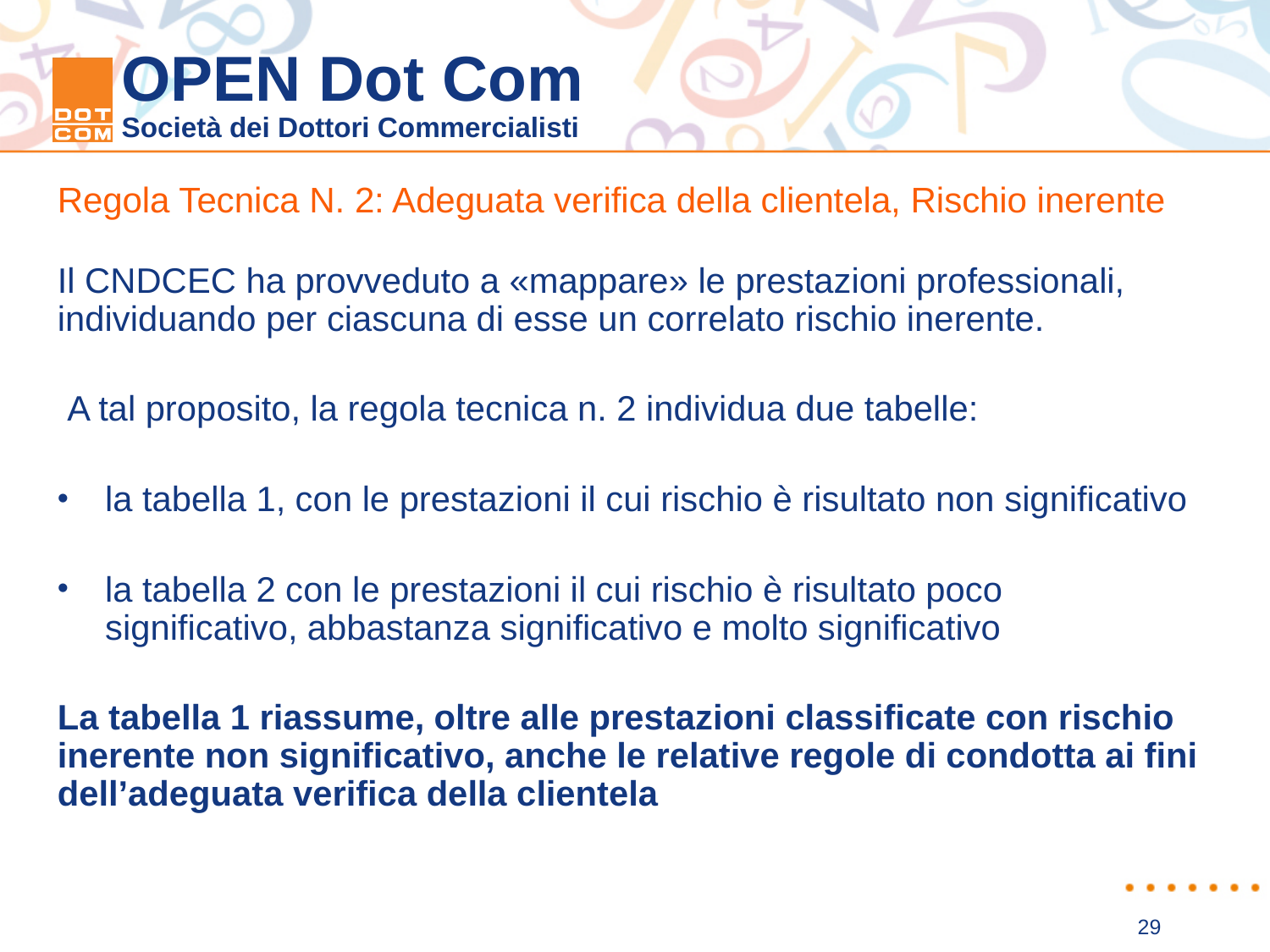

Regola Tecnica N. 2: Adeguata verifica della clientela, Rischio inerente
Il CNDCEC ha provveduto a «mappare» le prestazioni professionali, individuando per ciascuna di esse un correlato rischio inerente.

 A tal proposito, la regola tecnica n. 2 individua due tabelle:

la tabella 1, con le prestazioni il cui rischio è risultato non significativo

la tabella 2 con le prestazioni il cui rischio è risultato poco significativo, abbastanza significativo e molto significativo

La tabella 1 riassume, oltre alle prestazioni classificate con rischio inerente non significativo, anche le relative regole di condotta ai fini dell’adeguata verifica della clientela